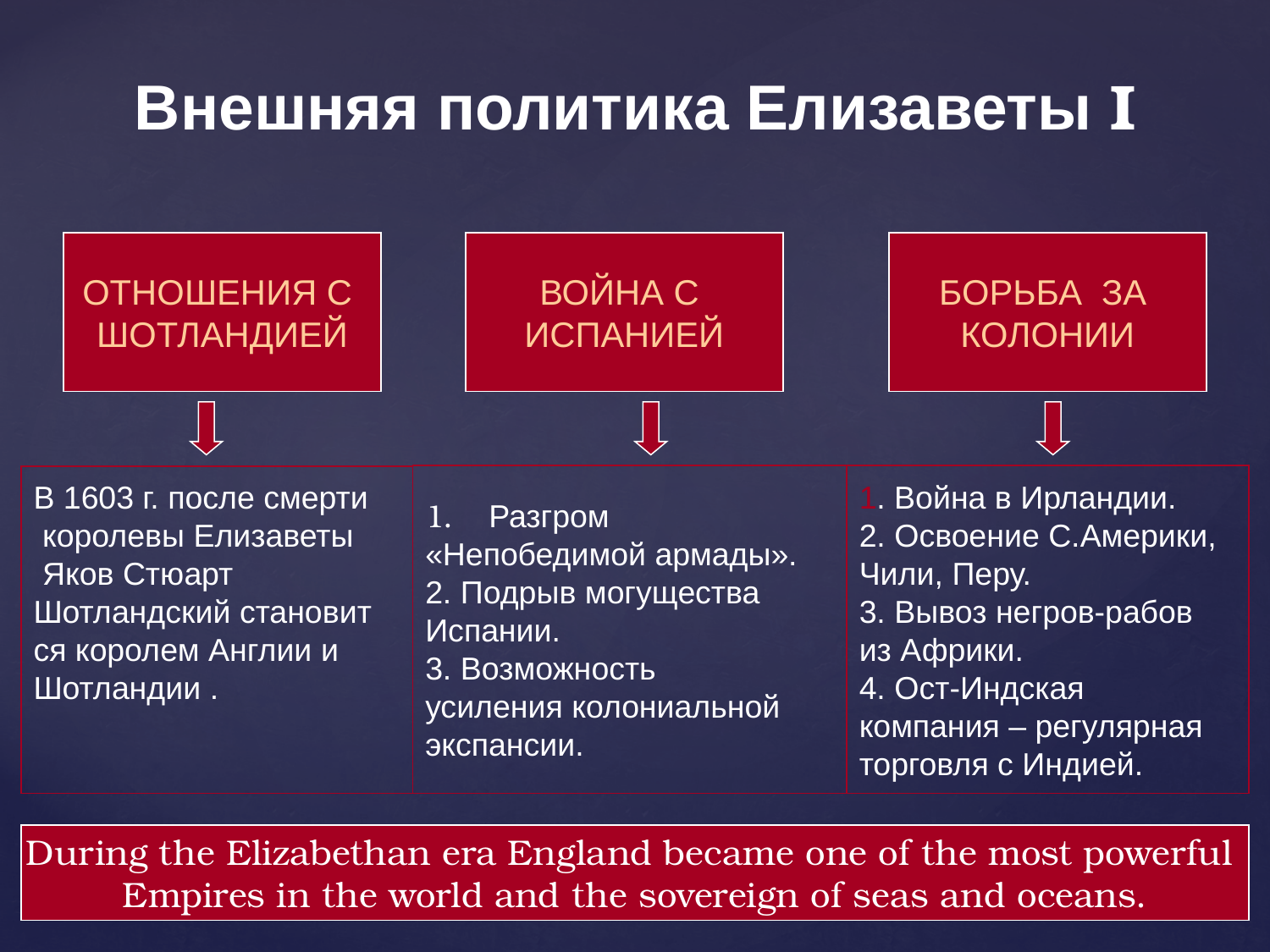

# Внешняя политика Елизаветы I
ОТНОШЕНИЯ С
ШОТЛАНДИЕЙ
ВОЙНА С
ИСПАНИЕЙ
БОРЬБА  ЗА
КОЛОНИИ

Разгром
«Непобедимой армады».
2. Подрыв могущества
Испании.
3. Возможность
усиления колониальной
экспансии.

1. Война в Ирландии.
2. Освоение С.Америки,
Чили, Перу.
3. Вывоз негров-рабов
из Африки.
4. Ост-Индская
компания – регулярная
торговля с Индией.

В 1603 г. после смерти
 королевы Елизаветы
 Яков Стюарт
Шотландский становит
ся королем Англии и
Шотландии .

During the Elizabethan era England became one of the most powerful
Empires in the world and the sovereign of seas and oceans.